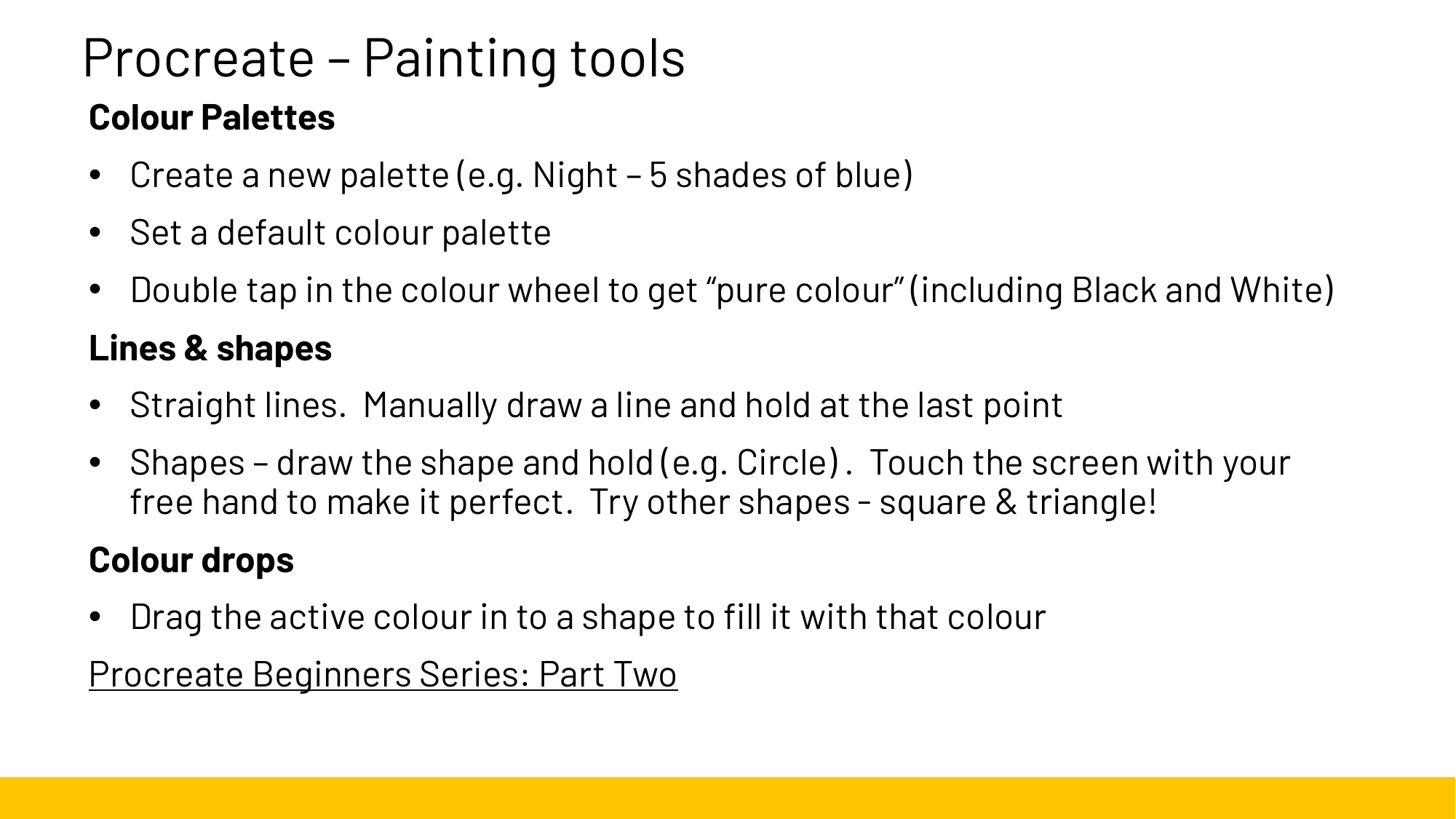

# Procreate – Painting tools
Colour Palettes
Create a new palette (e.g. Night – 5 shades of blue)
Set a default colour palette
Double tap in the colour wheel to get “pure colour” (including Black and White)
Lines & shapes
Straight lines.  Manually draw a line and hold at the last point
Shapes – draw the shape and hold (e.g. Circle) .  Touch the screen with your free hand to make it perfect.  Try other shapes - square & triangle!
Colour drops
Drag the active colour in to a shape to fill it with that colour
Procreate Beginners Series: Part Two